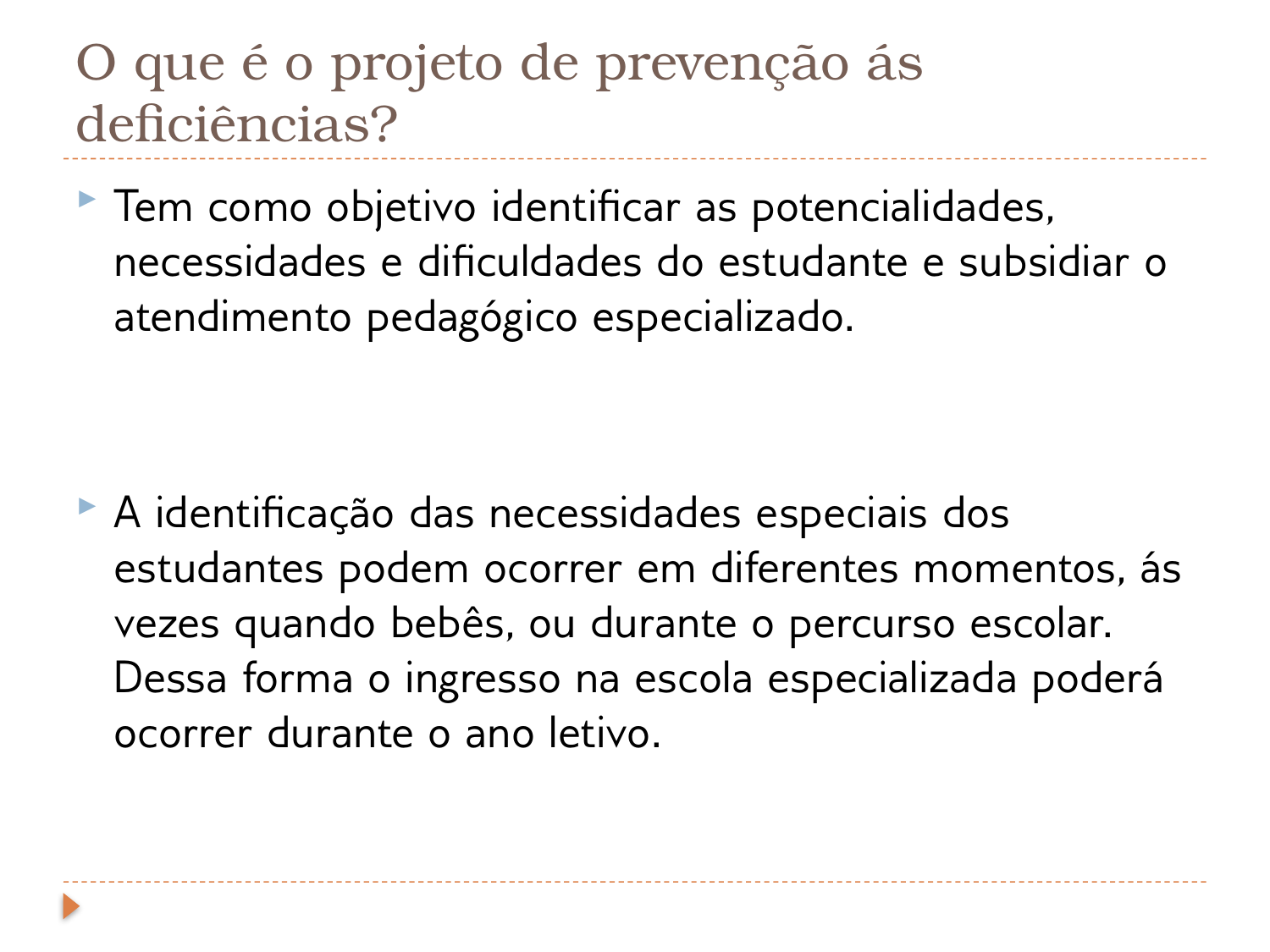

# O que é o projeto de prevenção ás deficiências?
Tem como objetivo identificar as potencialidades, necessidades e dificuldades do estudante e subsidiar o atendimento pedagógico especializado.

A identificação das necessidades especiais dos estudantes podem ocorrer em diferentes momentos, ás vezes quando bebês, ou durante o percurso escolar. Dessa forma o ingresso na escola especializada poderá ocorrer durante o ano letivo.